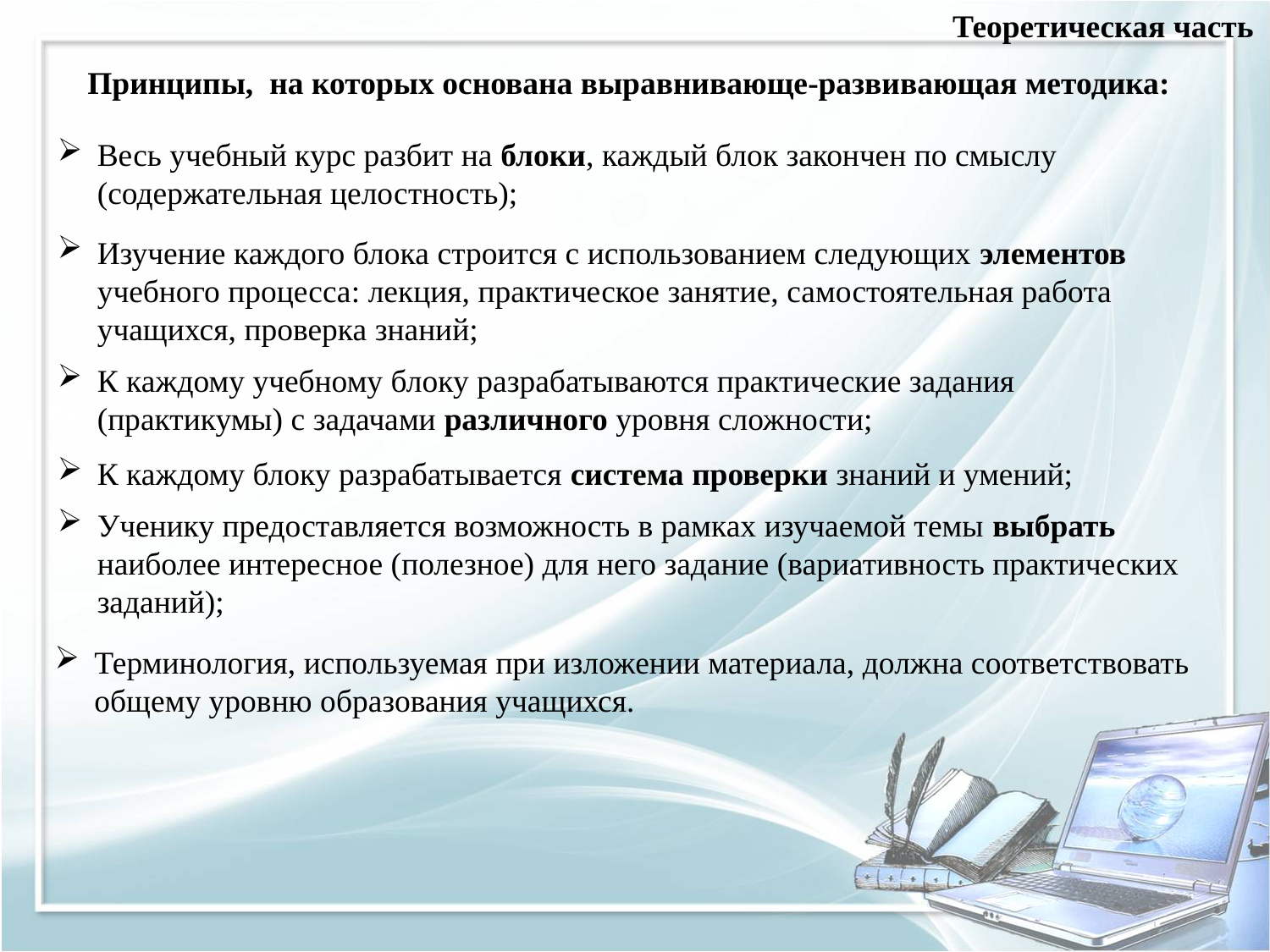

Теоретическая часть
Принципы,  на которых основана выравнивающе-развивающая методика:
Весь учебный курс разбит на блоки, каждый блок закончен по смыслу (содержательная целостность);
Изучение каждого блока строится с использованием следующих элементов учебного процесса: лекция, практическое занятие, самостоятельная работа учащихся, проверка знаний;
К каждому учебному блоку разрабатываются практические задания (практикумы) с задачами различного уровня сложности;
К каждому блоку разрабатывается система проверки знаний и умений;
Ученику предоставляется возможность в рамках изучаемой темы выбрать наиболее интересное (полезное) для него задание (вариативность практических заданий);
Терминология, используемая при изложении материала, должна соответствовать общему уровню образования учащихся.